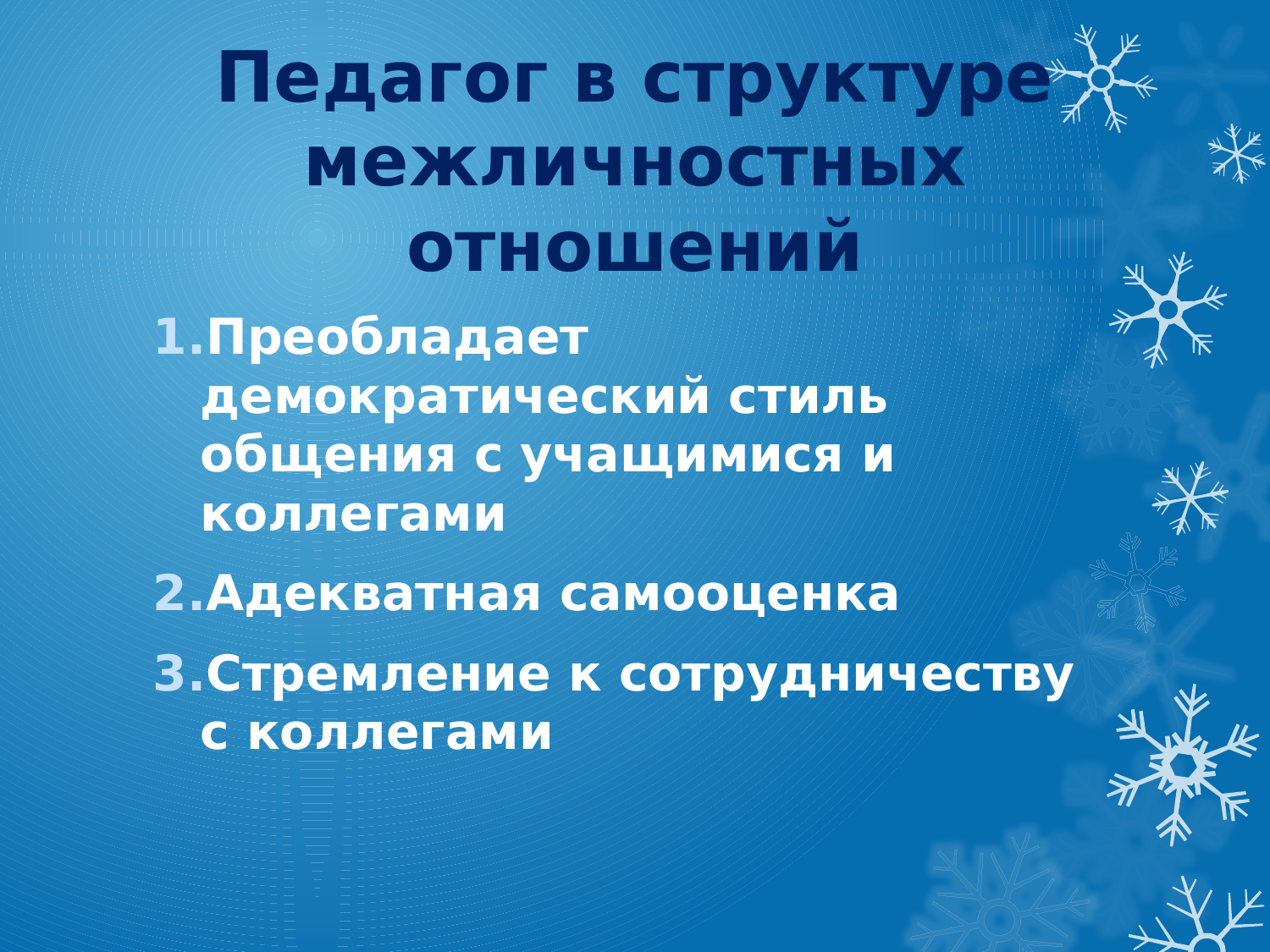

# Педагог в структуре межличностных отношений
Преобладает демократический стиль общения с учащимися и коллегами
Адекватная самооценка
Стремление к сотрудничеству с коллегами